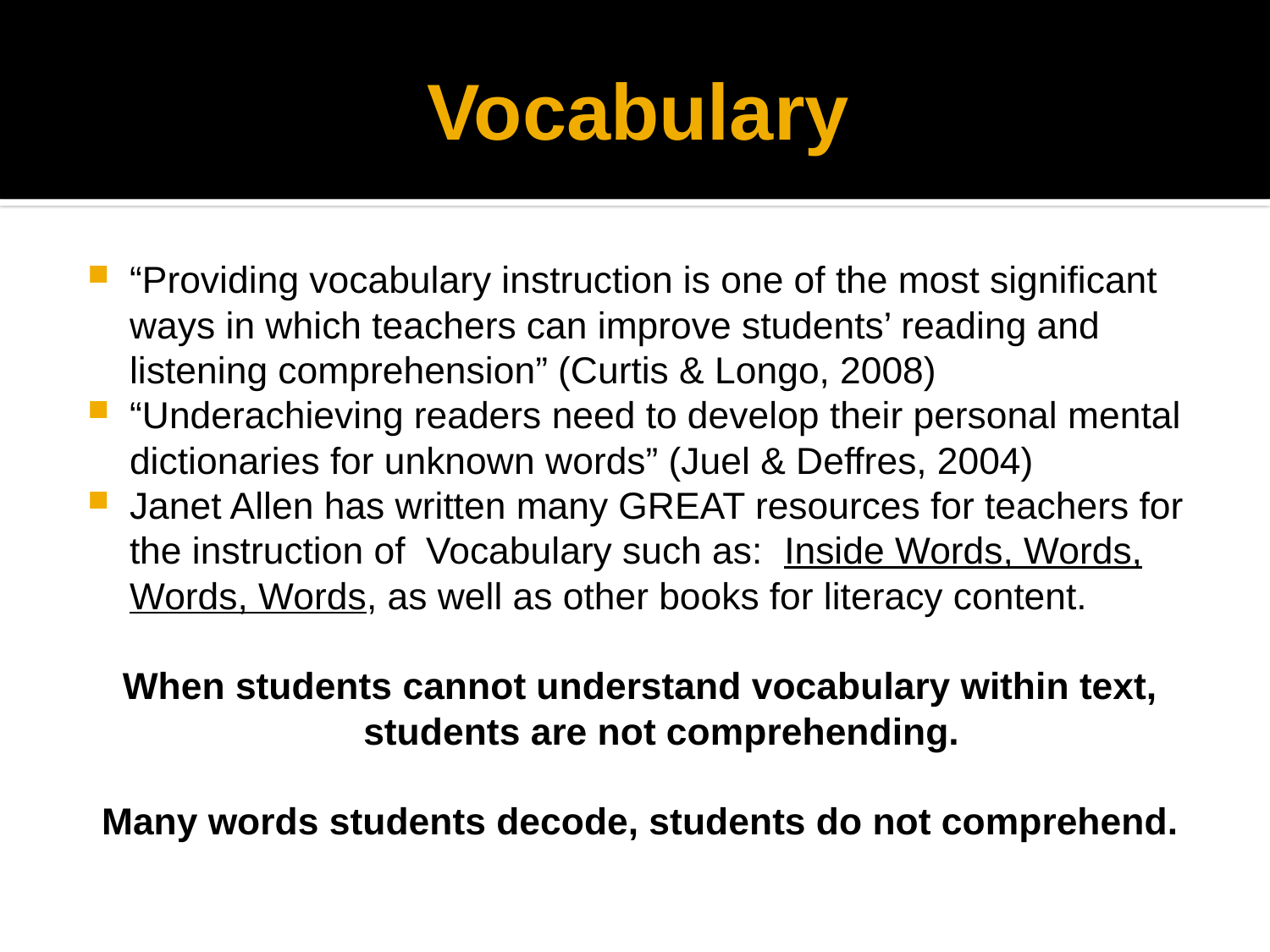

# Vocabulary
“Providing vocabulary instruction is one of the most significant ways in which teachers can improve students’ reading and listening comprehension” (Curtis & Longo, 2008)
“Underachieving readers need to develop their personal mental dictionaries for unknown words” (Juel & Deffres, 2004)
Janet Allen has written many GREAT resources for teachers for the instruction of  Vocabulary such as:  Inside Words, Words, Words, Words, as well as other books for literacy content.

When students cannot understand vocabulary within text, students are not comprehending.

Many words students decode, students do not comprehend.